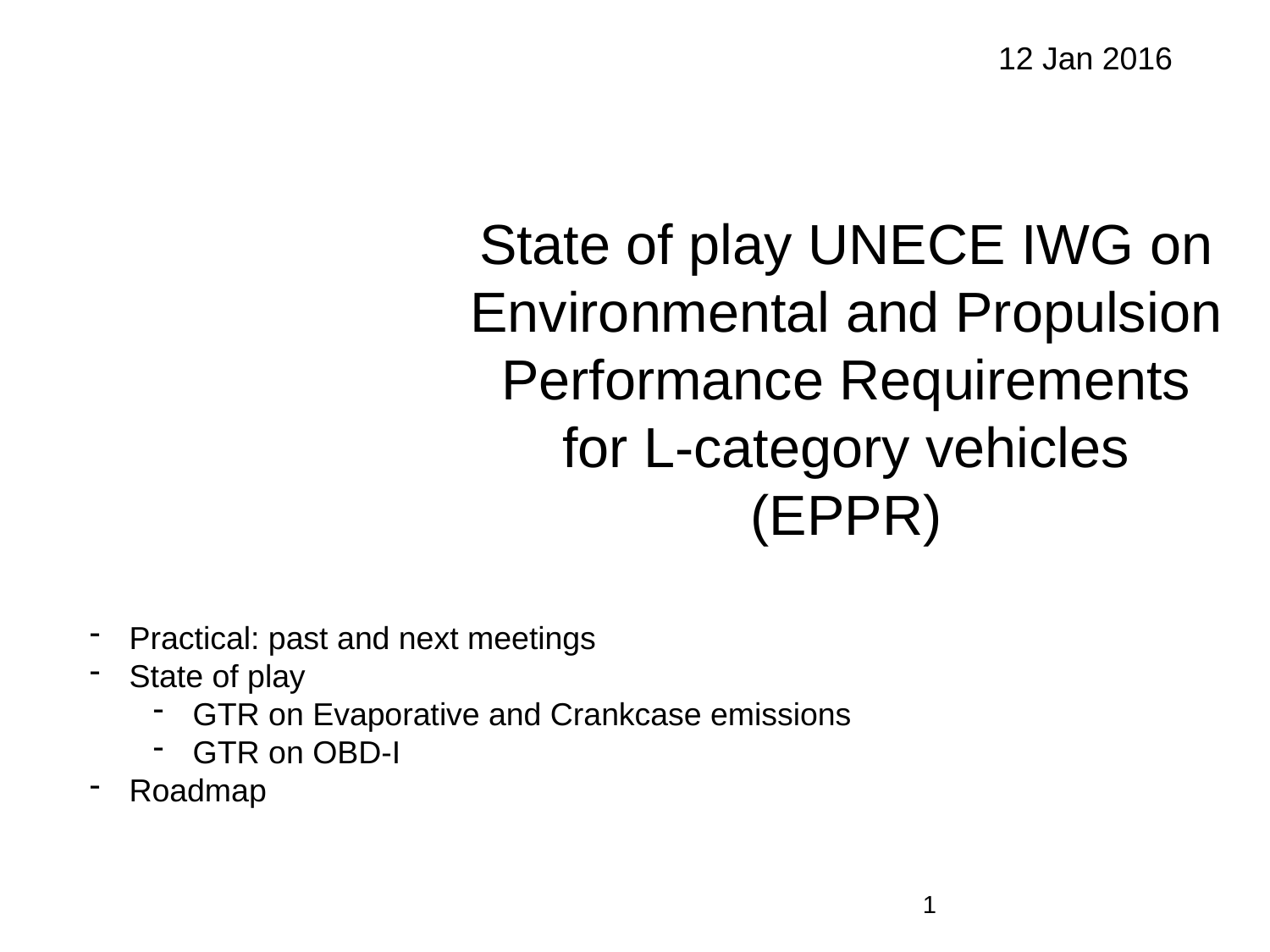

12 Jan 2016
# MCWG, Brussels 2014-04-11 Thomas Vercammen Petter ÅSMAN
State of play UNECE IWG on
Environmental and Propulsion Performance Requirements for L-category vehicles (EPPR)
Practical: past and next meetings
State of play
GTR on Evaporative and Crankcase emissions
GTR on OBD-I
Roadmap

1